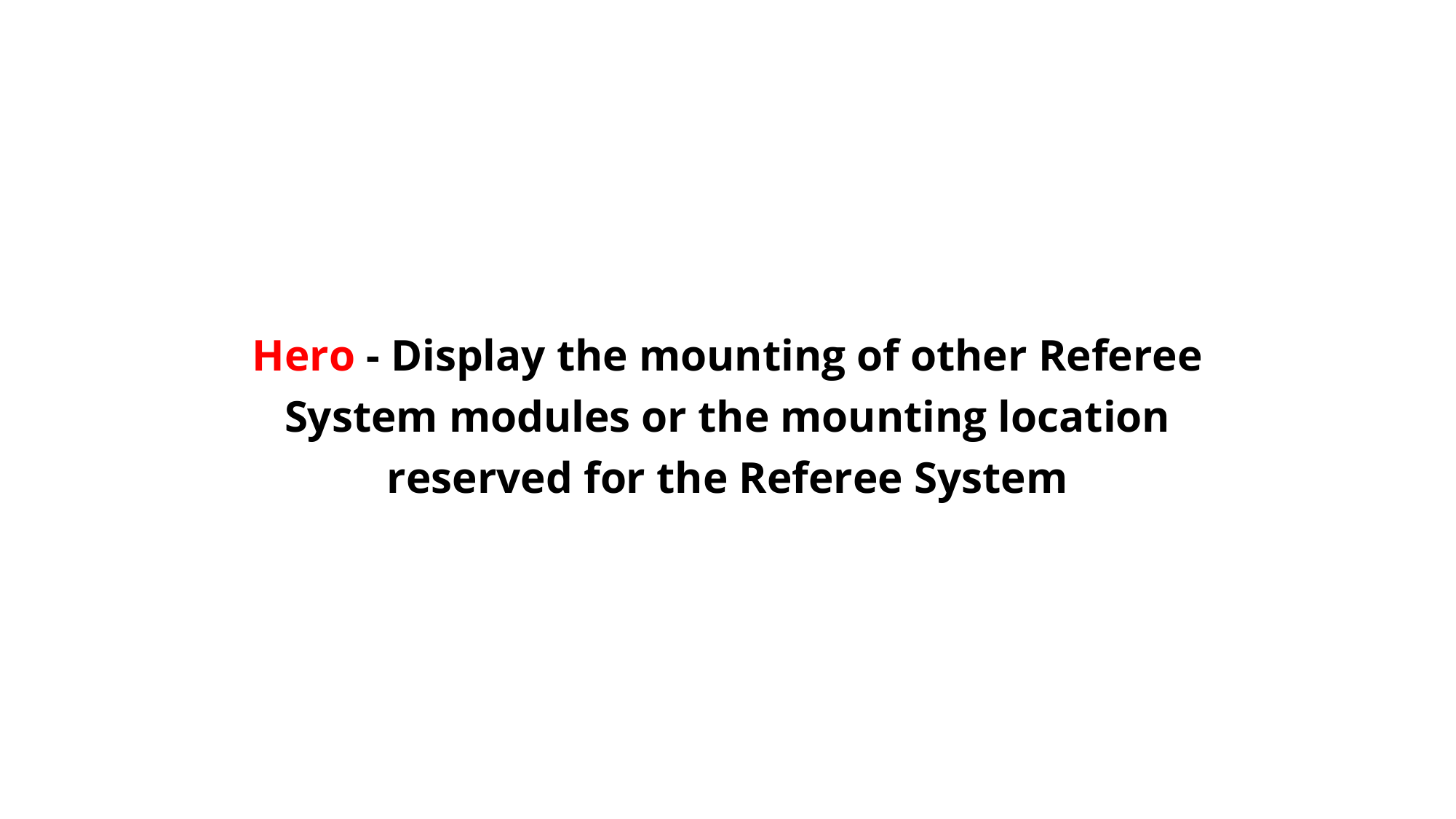

Hero - Display the mounting of other Referee System modules or the mounting location reserved for the Referee System